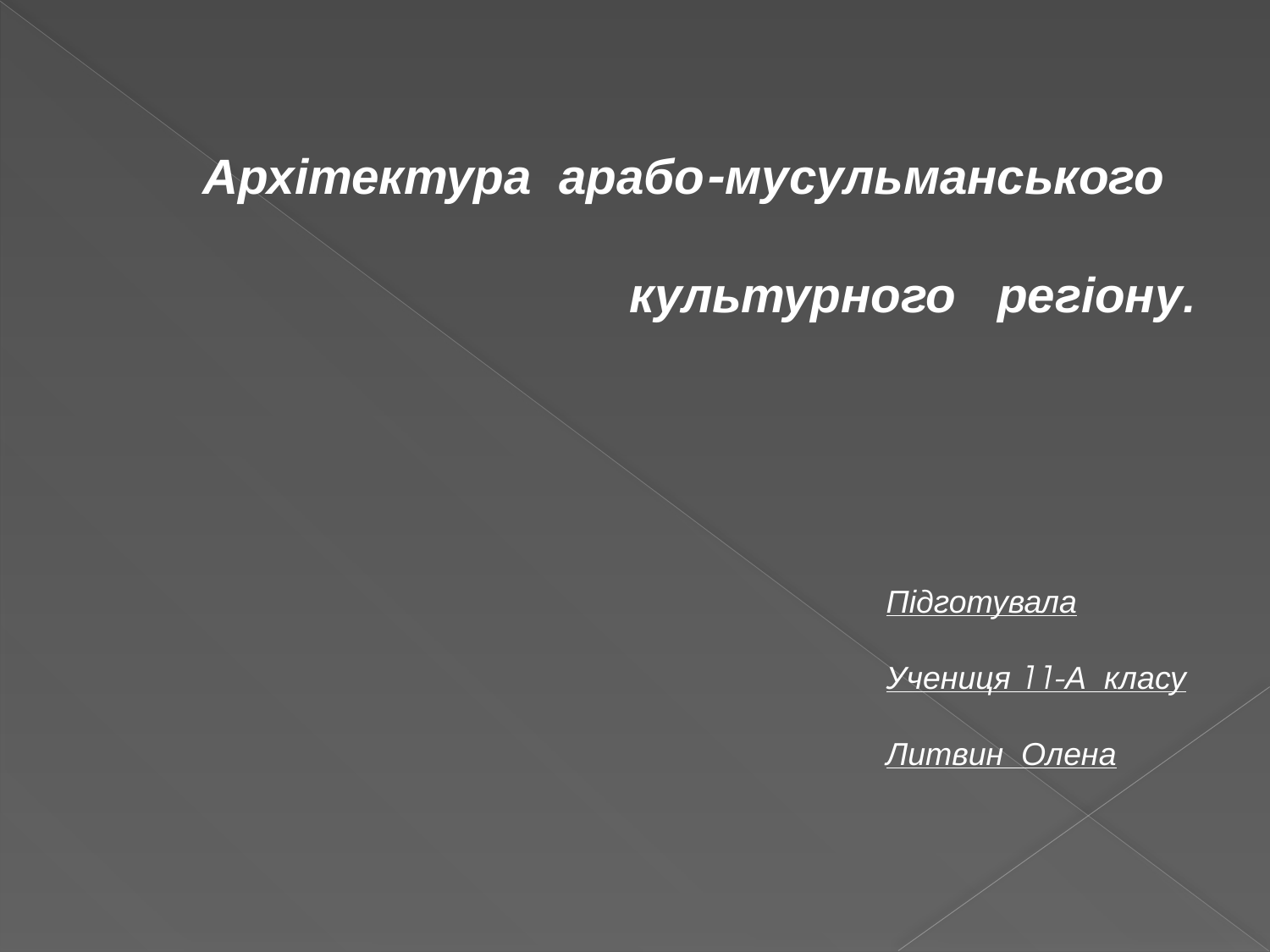

Архітектура  арабо-мусульманського

                               культурного   регіону.
Підготувала

Учениця 11-А  класу

Литвин  Олена